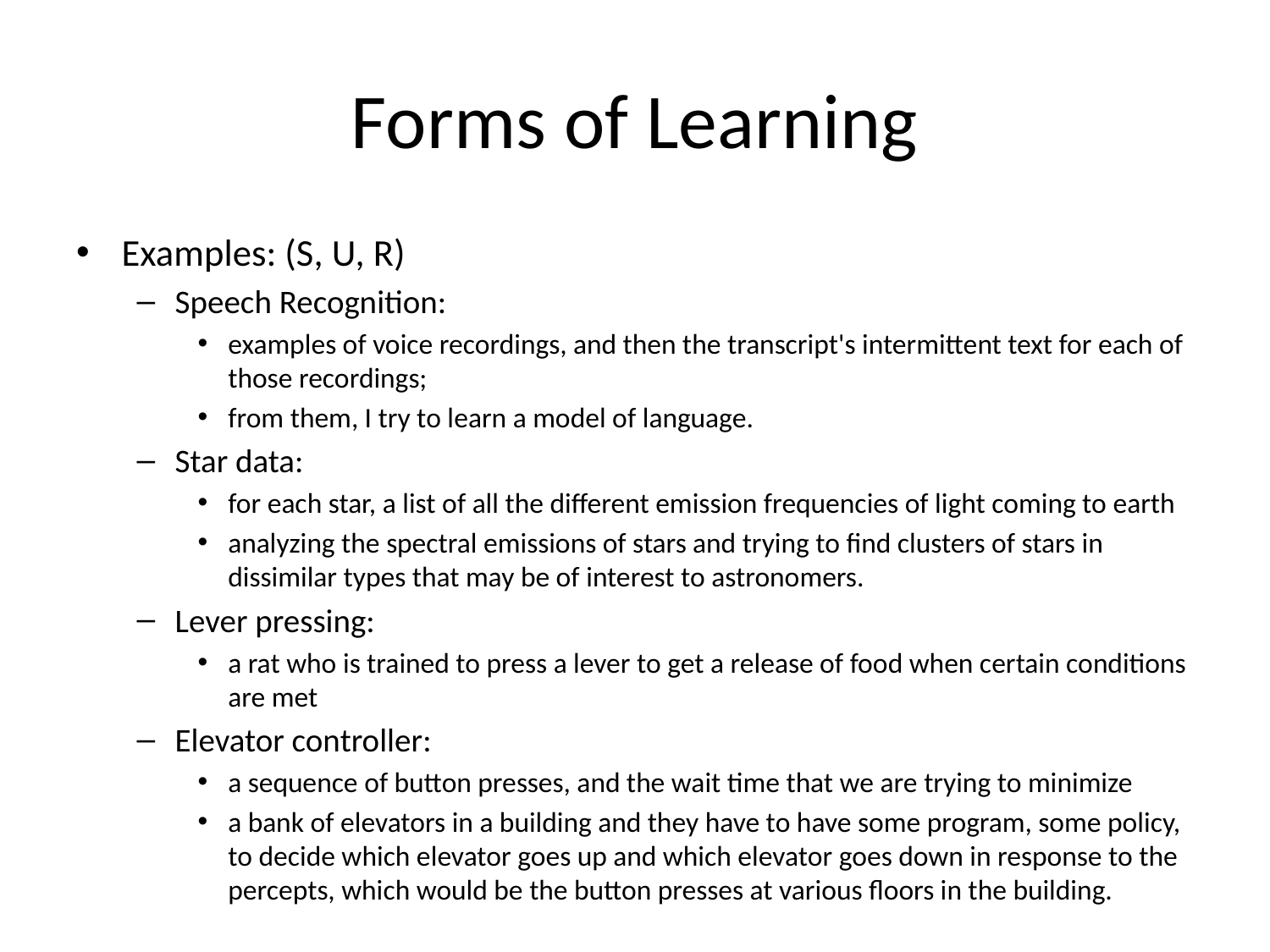

# Forms of Learning
Examples: (S, U, R)
Speech Recognition:
examples of voice recordings, and then the transcript's intermittent text for each of those recordings;
from them, I try to learn a model of language.
Star data:
for each star, a list of all the different emission frequencies of light coming to earth
analyzing the spectral emissions of stars and trying to find clusters of stars in dissimilar types that may be of interest to astronomers.
Lever pressing:
a rat who is trained to press a lever to get a release of food when certain conditions are met
Elevator controller:
a sequence of button presses, and the wait time that we are trying to minimize
a bank of elevators in a building and they have to have some program, some policy, to decide which elevator goes up and which elevator goes down in response to the percepts, which would be the button presses at various floors in the building.